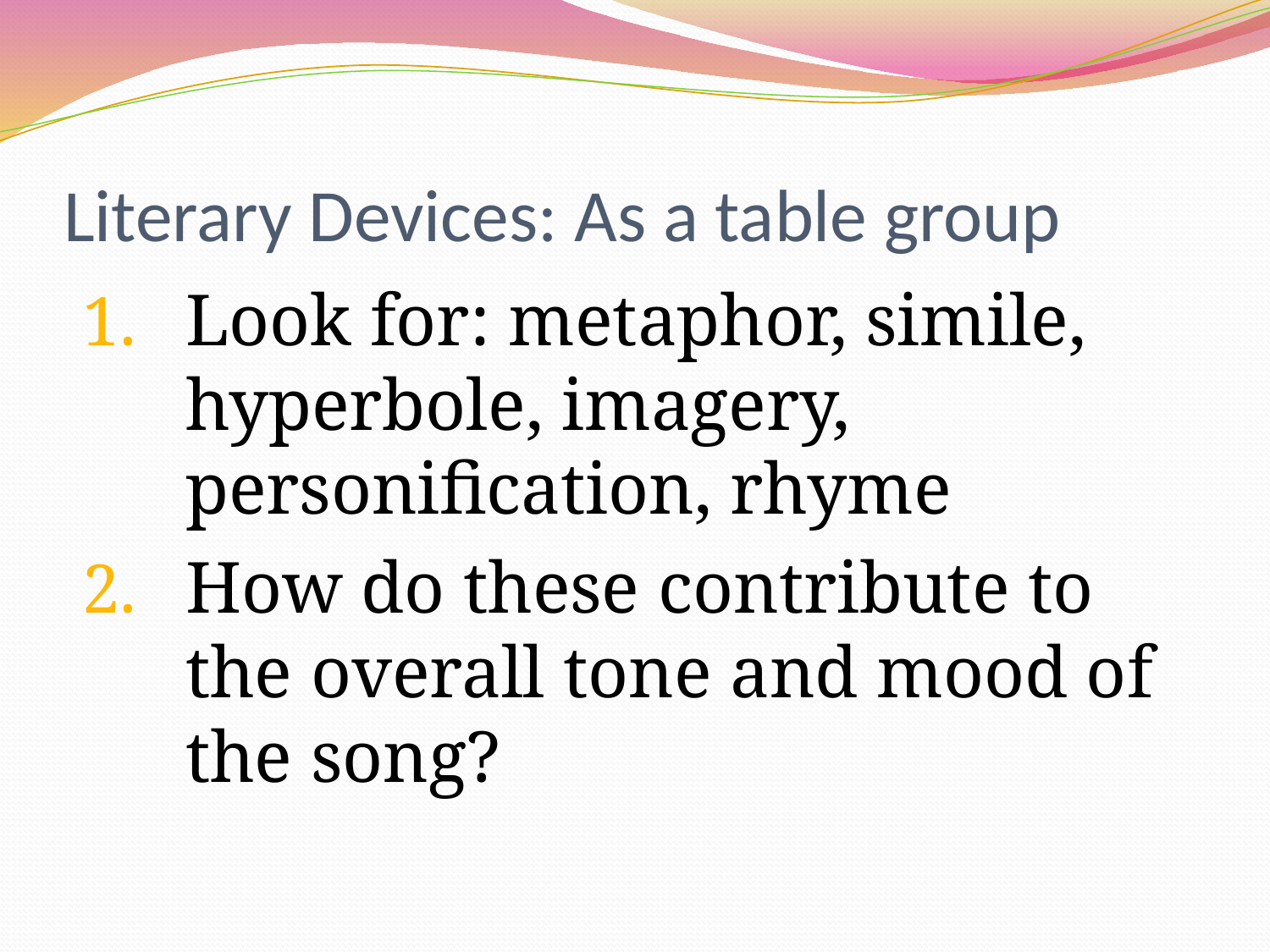

# Literary Devices: As a table group
Look for: metaphor, simile, hyperbole, imagery, personification, rhyme
How do these contribute to the overall tone and mood of the song?